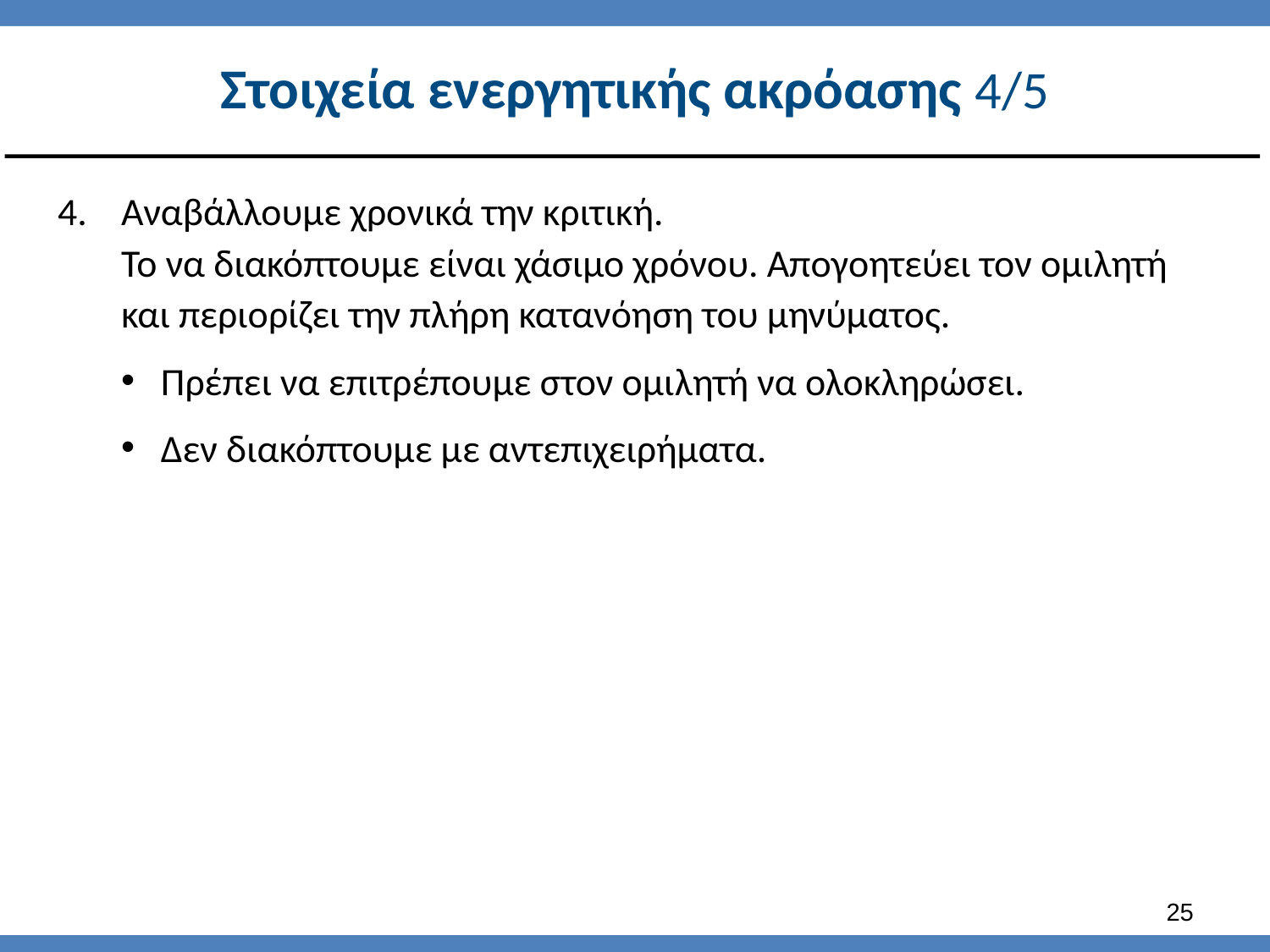

# Στοιχεία ενεργητικής ακρόασης 4/5
Αναβάλλουμε χρονικά την κριτική.
Το να διακόπτουμε είναι χάσιμο χρόνου. Απογοητεύει τον ομιλητή και περιορίζει την πλήρη κατανόηση του μηνύματος.
Πρέπει να επιτρέπουμε στον ομιλητή να ολοκληρώσει.
Δεν διακόπτουμε με αντεπιχειρήματα.

25